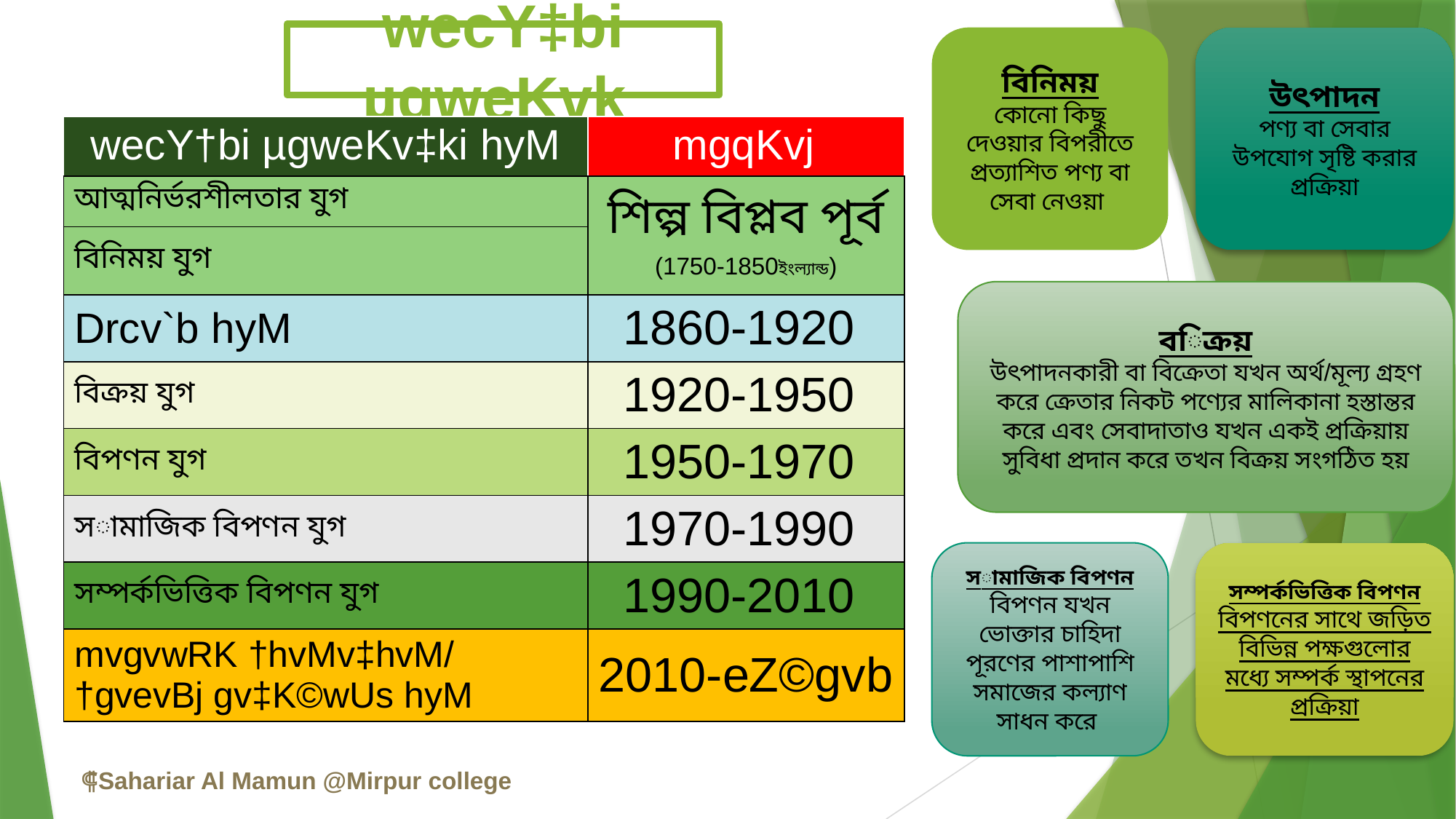

# wecY‡bi µgweKvk
বিনিময়
কোনো কিছু দেওয়ার বিপরীতে প্রত্যাশিত পণ্য বা সেবা নেওয়া
উৎপাদন
পণ্য বা সেবার উপযোগ সৃষ্টি করার প্রক্রিয়া
| wecY†bi µgweKv‡ki hyM | mgqKvj |
| --- | --- |
| আত্মনির্ভরশীলতার যুগ | শিল্প বিপ্লব পূর্ব (1750-1850ইংল্যান্ড) |
| বিনিময় যুগ |  |
| Drcv`b hyM | 1860-1920 |
| বিক্রয় যুগ | 1920-1950 |
| বিপণন যুগ | 1950-1970 |
| সামাজিক বিপণন যুগ | 1970-1990 |
| সম্পর্কভিত্তিক বিপণন যুগ | 1990-2010 |
| mvgvwRK †hvMv‡hvM/ †gvevBj gv‡K©wUs hyM | 2010-eZ©gvb |
বিক্রয়
উৎপাদনকারী বা বিক্রেতা যখন অর্থ/মূল্য গ্রহণ করে ক্রেতার নিকট পণ্যের মালিকানা হস্তান্তর করে এবং সেবাদাতাও যখন একই প্রক্রিয়ায় সুবিধা প্রদান করে তখন বিক্রয় সংগঠিত হয়
সামাজিক বিপণন
বিপণন যখন ভোক্তার চাহিদা পূরণের পাশাপাশি সমাজের কল্যাণ সাধন করে
সম্পর্কভিত্তিক বিপণন
বিপণনের সাথে জড়িত বিভিন্ন পক্ষগুলোর মধ্যে সম্পর্ক স্থাপনের প্রক্রিয়া
 ⸿Sahariar Al Mamun @Mirpur college